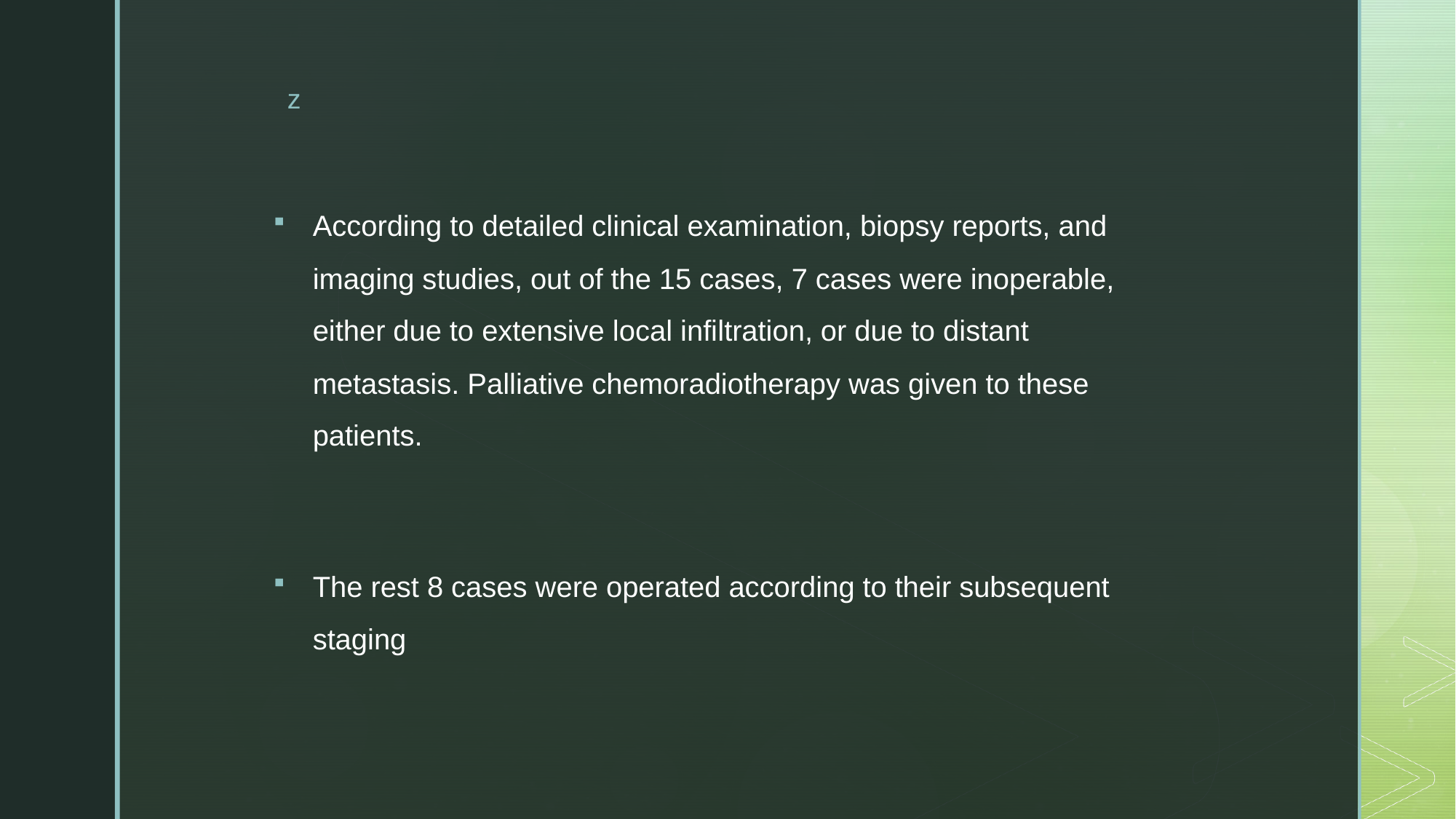

According to detailed clinical examination, biopsy reports, and imaging studies, out of the 15 cases, 7 cases were inoperable, either due to extensive local infiltration, or due to distant metastasis. Palliative chemoradiotherapy was given to these patients.

The rest 8 cases were operated according to their subsequent staging